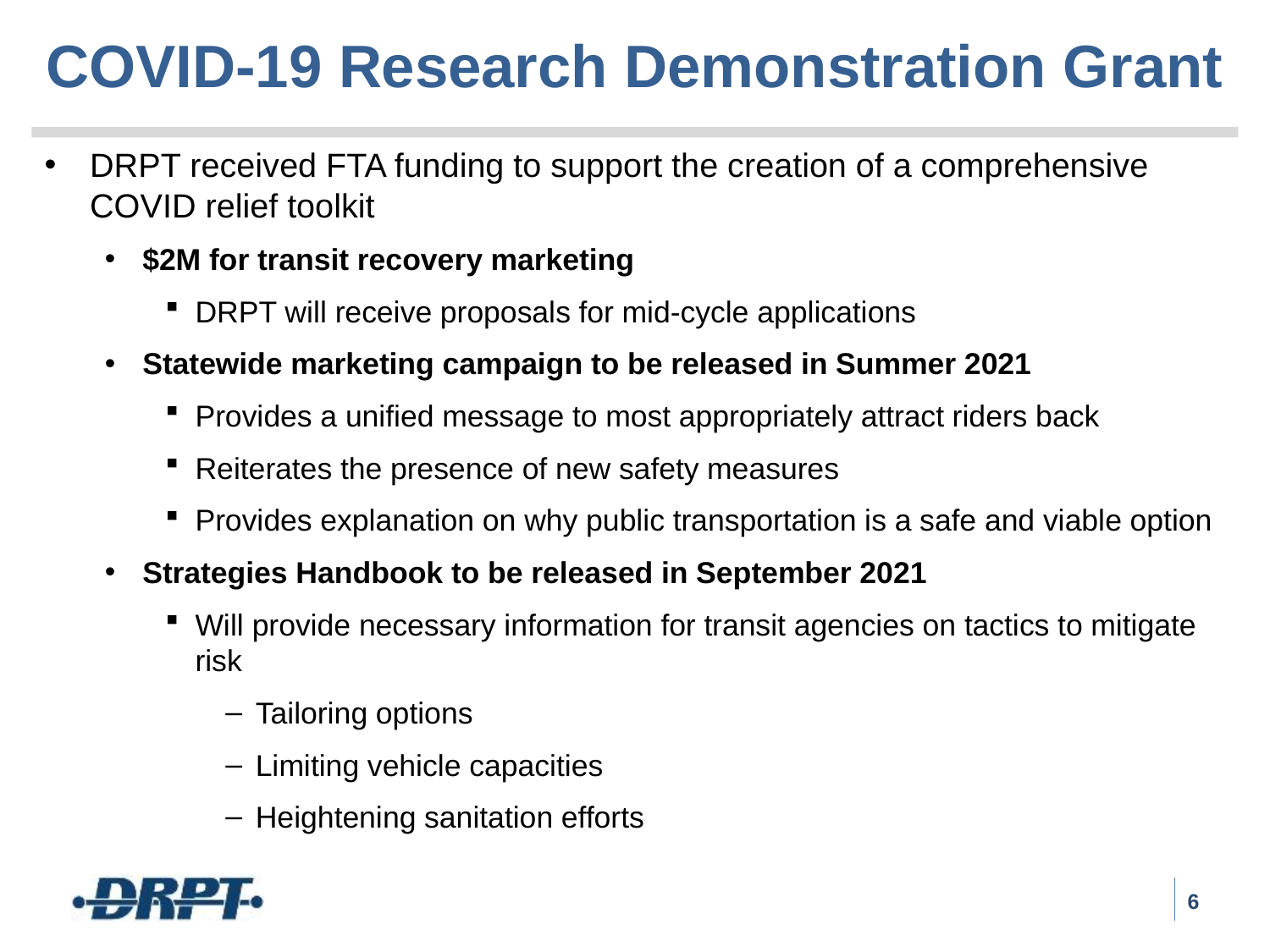

# COVID-19 Research Demonstration Grant
DRPT received FTA funding to support the creation of a comprehensive COVID relief toolkit
$2M for transit recovery marketing
DRPT will receive proposals for mid-cycle applications
Statewide marketing campaign to be released in Summer 2021
Provides a unified message to most appropriately attract riders back
Reiterates the presence of new safety measures
Provides explanation on why public transportation is a safe and viable option
Strategies Handbook to be released in September 2021
Will provide necessary information for transit agencies on tactics to mitigate risk
Tailoring options
Limiting vehicle capacities
Heightening sanitation efforts
6